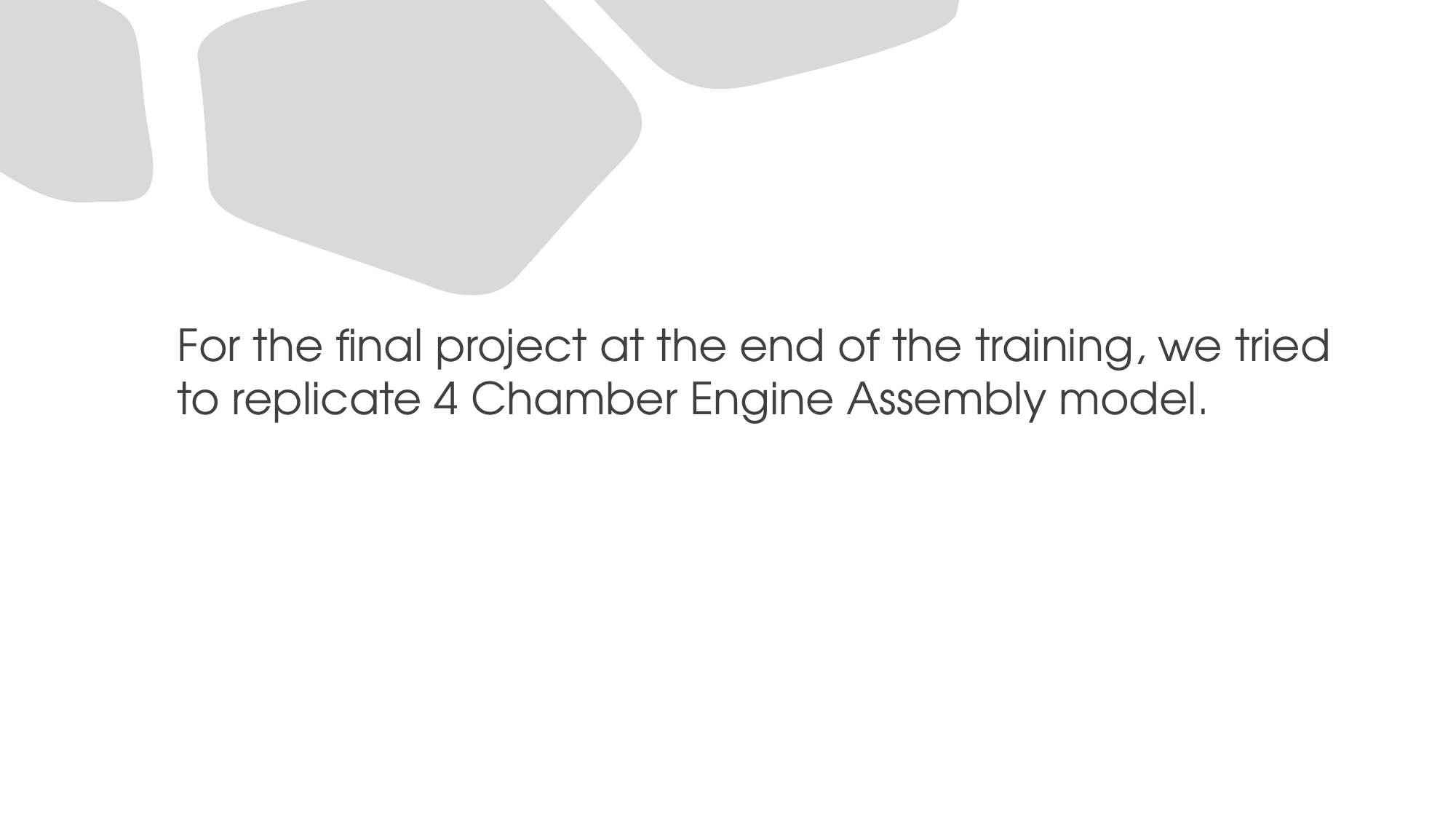

For the final project at the end of the training, we tried to replicate 4 Chamber Engine Assembly model.